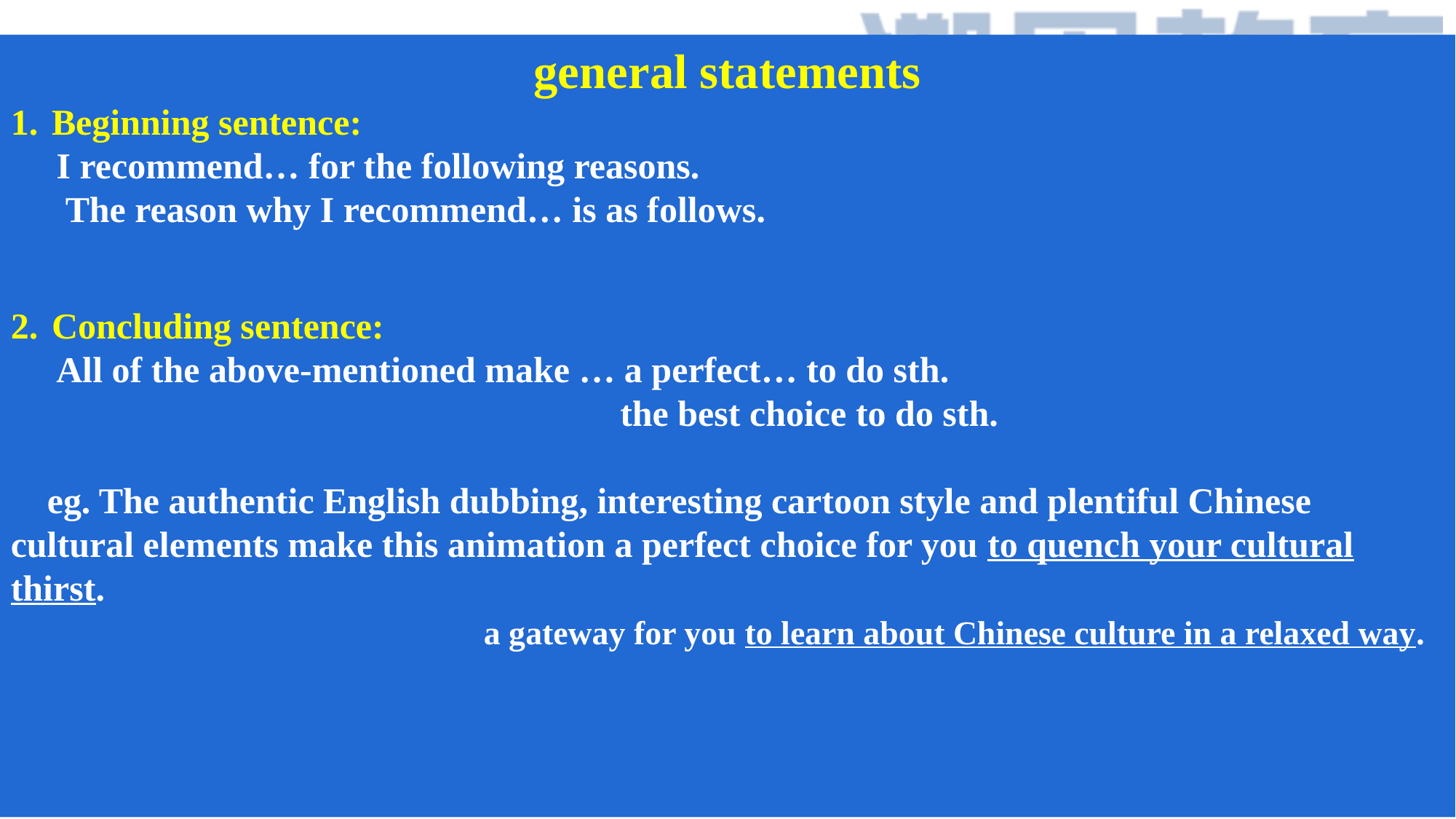

general statements
Beginning sentence:
      I recommend… for the following reasons.
      The reason why I recommend… is as follows.

Concluding sentence:
     All of the above-mentioned make … a perfect… to do sth.
                                                                   the best choice to do sth.

    eg. The authentic English dubbing, interesting cartoon style and plentiful Chinese cultural elements make this animation a perfect choice for you to quench your cultural thirst.
                                                    a gateway for you to learn about Chinese culture in a relaxed way.

#